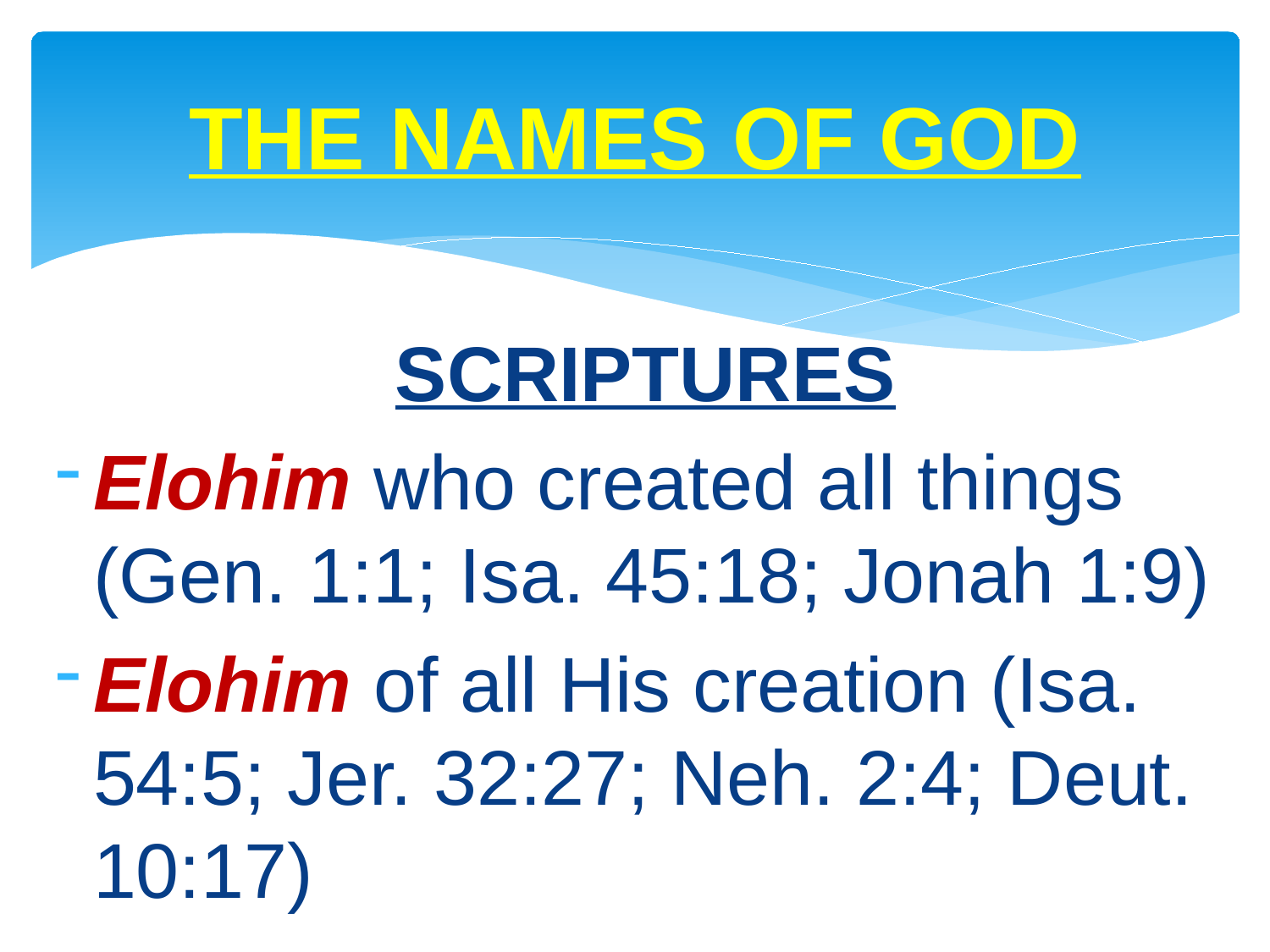

# THE NAMES OF GOD
SCRIPTURES
Elohim who created all things (Gen. 1:1; Isa. 45:18; Jonah 1:9)
Elohim of all His creation (Isa. 54:5; Jer. 32:27; Neh. 2:4; Deut. 10:17)